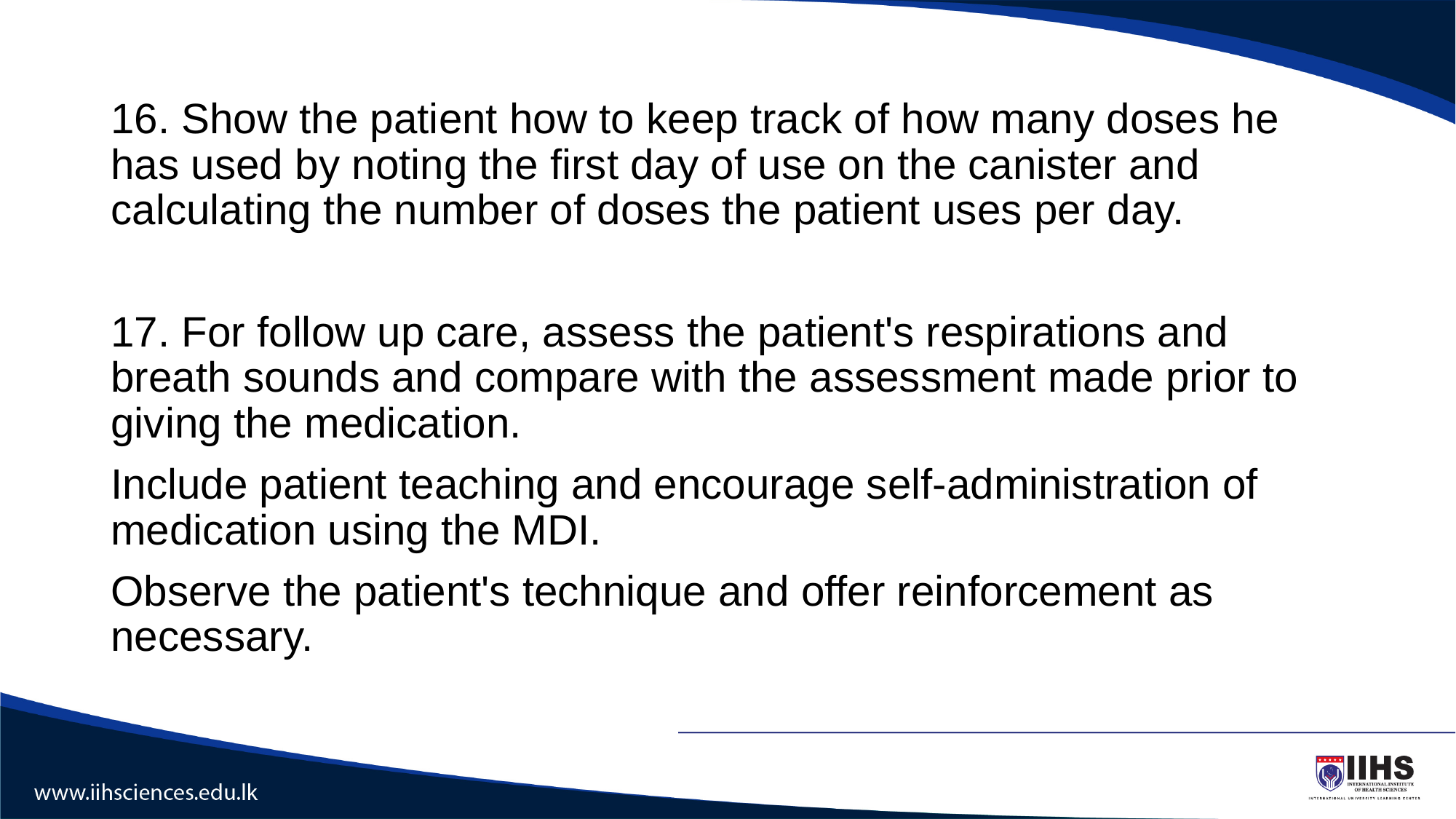

#
16. Show the patient how to keep track of how many doses he has used by noting the first day of use on the canister and calculating the number of doses the patient uses per day.

17. For follow up care, assess the patient's respirations and breath sounds and compare with the assessment made prior to giving the medication.
Include patient teaching and encourage self-administration of medication using the MDI.
Observe the patient's technique and offer reinforcement as necessary.